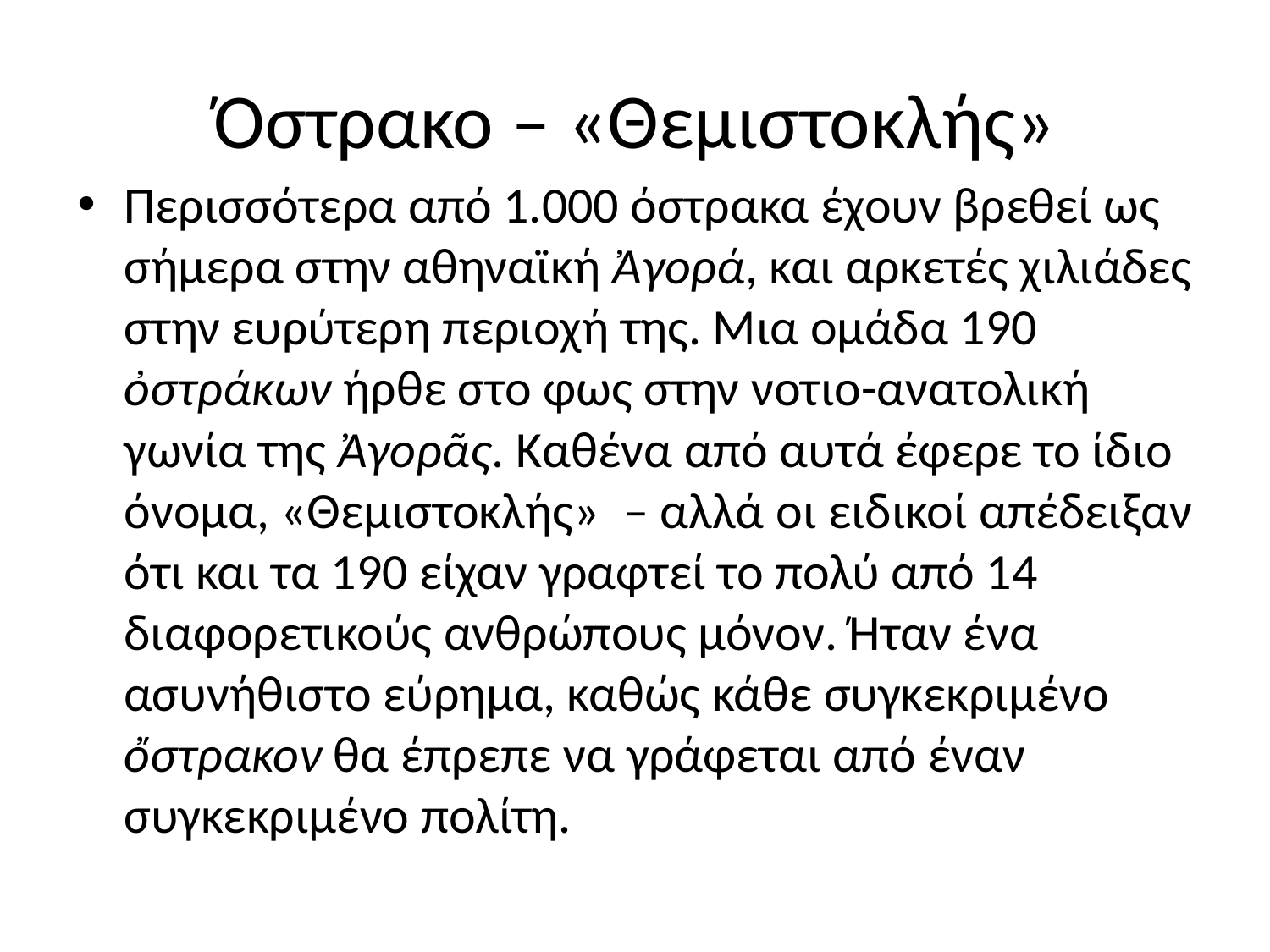

# Όστρακο – «Θεμιστοκλής»
Περισσότερα από 1.000 όστρακα έχουν βρεθεί ως σήμερα στην αθηναϊκή Ἀγορά, και αρκετές χιλιάδες στην ευρύτερη περιοχή της. Μια ομάδα 190 ὀστράκων ήρθε στο φως στην νοτιο-ανατολική γωνία της Ἀγορᾶς. Καθένα από αυτά έφερε το ίδιο όνομα, «Θεμιστοκλής»  – αλλά οι ειδικοί απέδειξαν ότι και τα 190 είχαν γραφτεί το πολύ από 14 διαφορετικούς ανθρώπους μόνον. Ήταν ένα ασυνήθιστο εύρημα, καθώς κάθε συγκεκριμένο ὄστρακον θα έπρεπε να γράφεται από έναν συγκεκριμένο πολίτη.